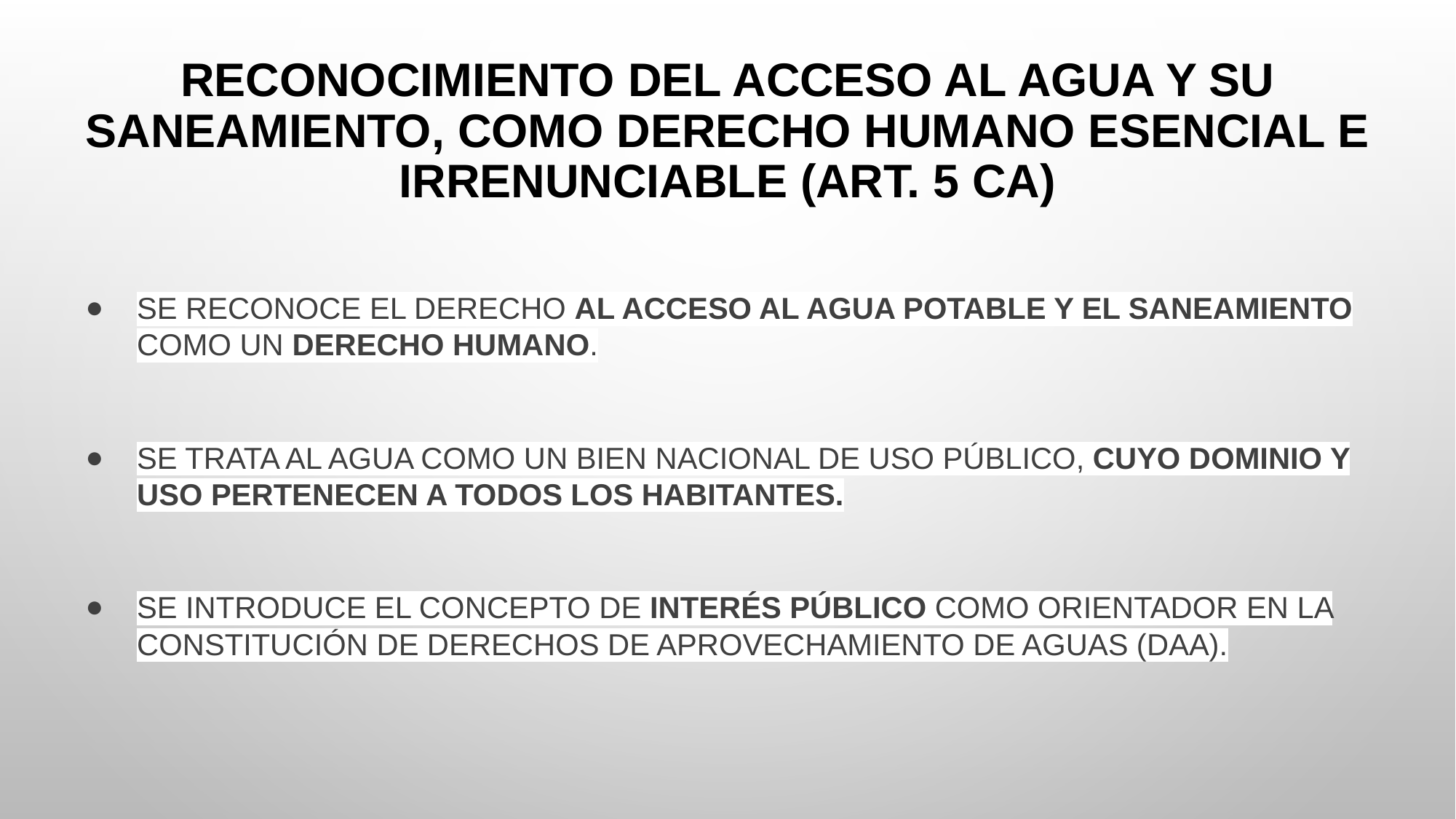

# Reconocimiento del acceso al agua y su saneamiento, como derecho humano esencial e irrenunciable (Art. 5 CA)
Se reconoce el derecho al acceso al agua potable y el saneamiento como un derecho humano.

Se trata al agua como un bien nacional de uso público, cuyo dominio y uso pertenecen a todos los habitantes.

Se introduce el concepto de interés público como orientador en la constitución de Derechos de Aprovechamiento de Aguas (DAA).